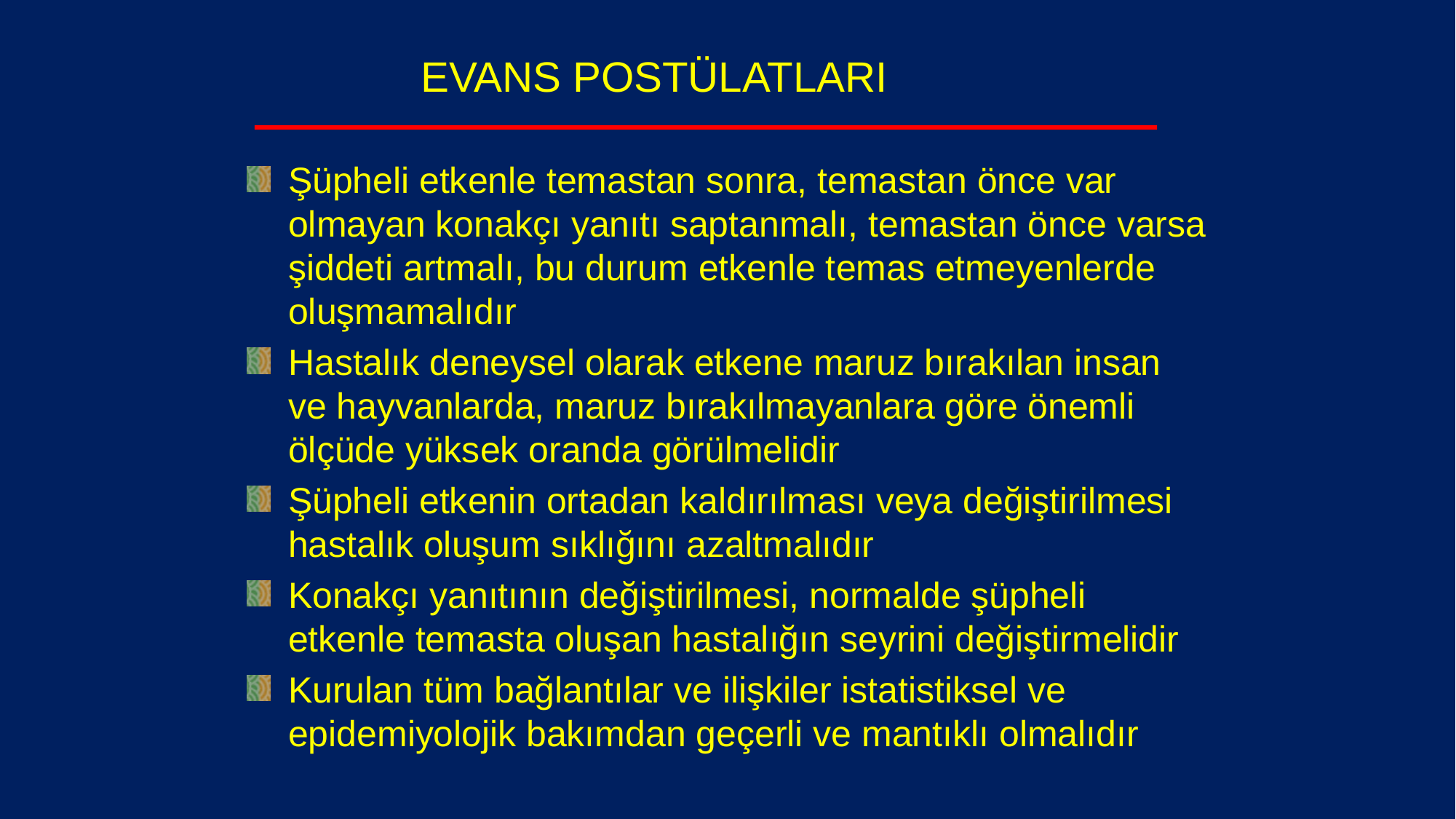

# EVANS POSTÜLATLARI

Şüpheli etkenle temastan sonra, temastan önce var olmayan konakçı yanıtı saptanmalı, temastan önce varsa şiddeti artmalı, bu durum etkenle temas etmeyenlerde oluşmamalıdır
Hastalık deneysel olarak etkene maruz bırakılan insan ve hayvanlarda, maruz bırakılmayanlara göre önemli ölçüde yüksek oranda görülmelidir
Şüpheli etkenin ortadan kaldırılması veya değiştirilmesi hastalık oluşum sıklığını azaltmalıdır
Konakçı yanıtının değiştirilmesi, normalde şüpheli etkenle temasta oluşan hastalığın seyrini değiştirmelidir
Kurulan tüm bağlantılar ve ilişkiler istatistiksel ve epidemiyolojik bakımdan geçerli ve mantıklı olmalıdır